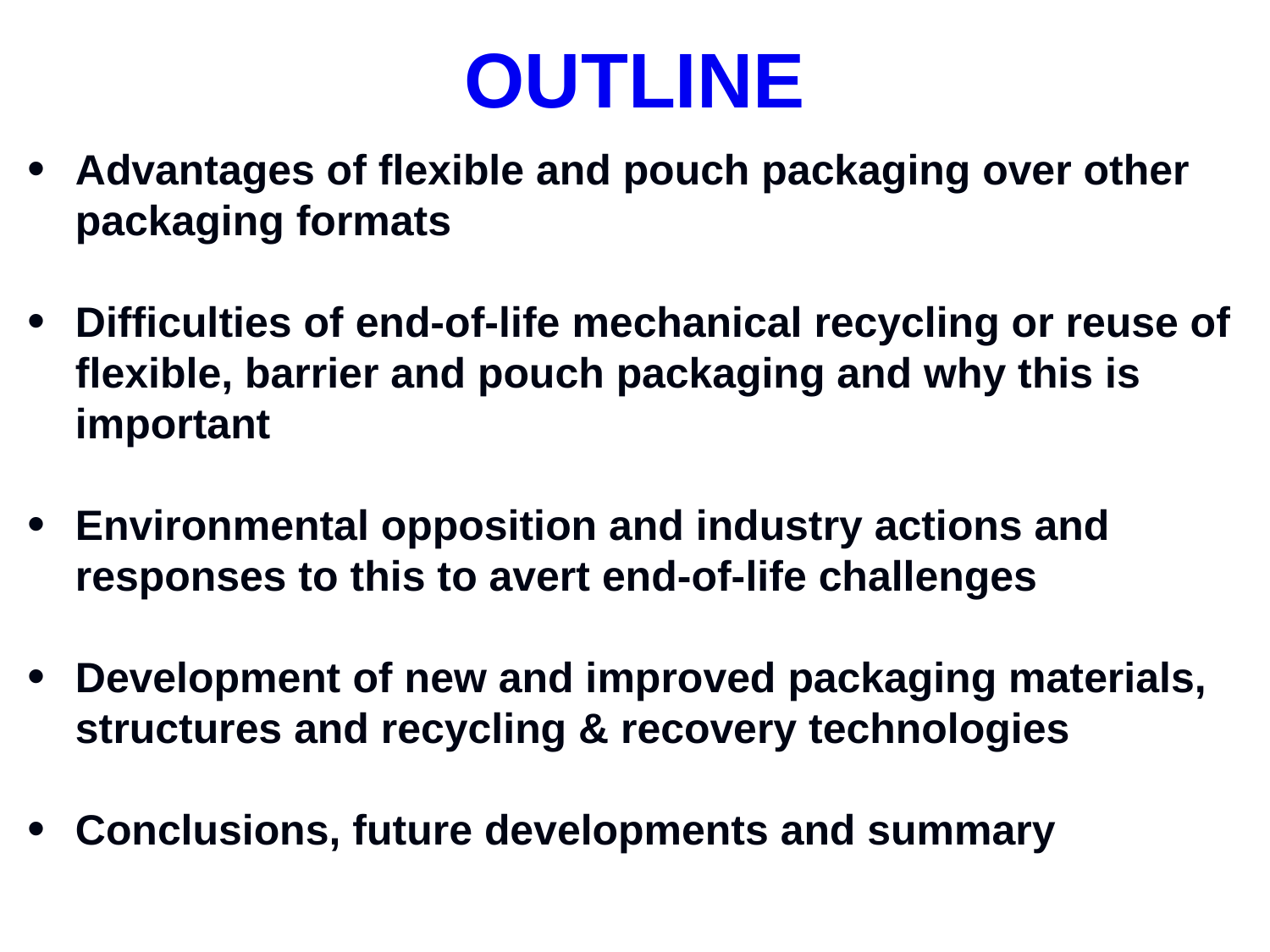

# OUTLINE
Advantages of flexible and pouch packaging over other packaging formats

Difficulties of end-of-life mechanical recycling or reuse of flexible, barrier and pouch packaging and why this is important

Environmental opposition and industry actions and responses to this to avert end-of-life challenges

Development of new and improved packaging materials, structures and recycling & recovery technologies

Conclusions, future developments and summary